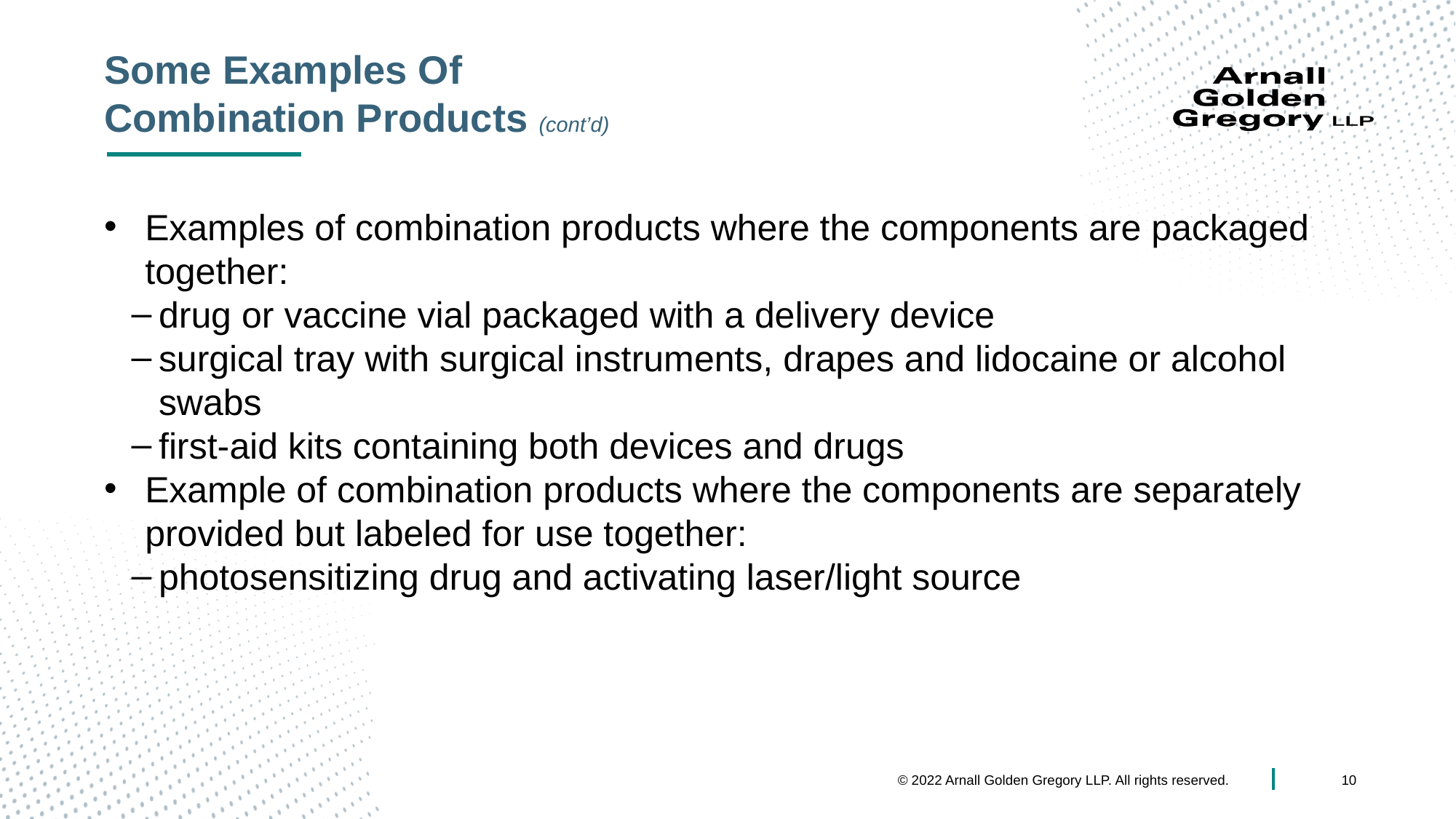

# Some Examples Of Combination Products (cont’d)
Examples of combination products where the components are packaged together:
drug or vaccine vial packaged with a delivery device
surgical tray with surgical instruments, drapes and lidocaine or alcohol swabs
first-aid kits containing both devices and drugs
Example of combination products where the components are separately provided but labeled for use together:
photosensitizing drug and activating laser/light source